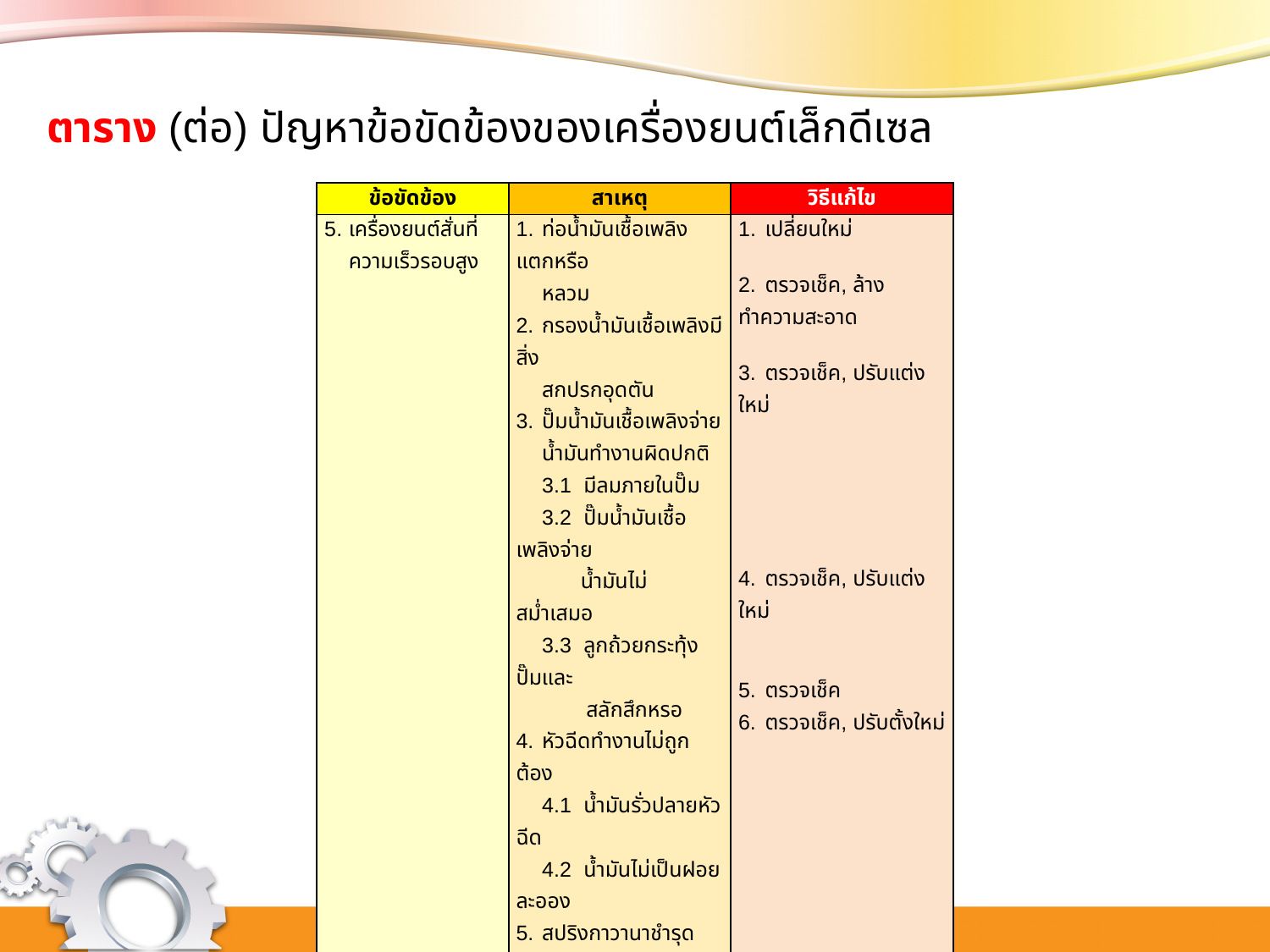

ตาราง (ต่อ) ปัญหาข้อขัดข้องของเครื่องยนต์เล็กดีเซล

| ข้อขัดข้อง | สาเหตุ | วิธีแก้ไข |
| --- | --- | --- |
| 5. เครื่องยนต์สั่นที่ ความเร็วรอบสูง | 1. ท่อน้ำมันเชื้อเพลิงแตกหรือ หลวม 2. กรองน้ำมันเชื้อเพลิงมีสิ่ง สกปรกอุดตัน 3. ปั๊มน้ำมันเชื้อเพลิงจ่าย น้ำมันทำงานผิดปกติ 3.1 มีลมภายในปั๊ม 3.2 ปั๊มน้ำมันเชื้อเพลิงจ่าย น้ำมันไม่สม่ำเสมอ 3.3 ลูกถ้วยกระทุ้งปั๊มและ สลักสึกหรอ 4. หัวฉีดทำงานไม่ถูกต้อง 4.1 น้ำมันรั่วปลายหัวฉีด 4.2 น้ำมันไม่เป็นฝอยละออง 5. สปริงกาวานาชำรุด 6. ระยะห่างของวาล์วไม่ถูกต้อง | 1. เปลี่ยนใหม่   2. ตรวจเช็ค, ล้างทำความสะอาด   3. ตรวจเช็ค, ปรับแต่งใหม่             4. ตรวจเช็ค, ปรับแต่งใหม่     5. ตรวจเช็ค 6. ตรวจเช็ค, ปรับตั้งใหม่ |
| 6. เครื่องยนต์เดินไม่เรียบ | 1. หัวฉีด ฉีดน้ำมันไม่เป็น ฝอยละออง 2. ไส้กรองน้ำมันเชื้อเพลิงมี สิ่งสกปรกอุดตัน 3. มีอากาศปนอยู่ในระบบ น้ำมันเชื้อเพลิง | 1. ตรวจเช็ค, ปรับแต่งใหม่   2. ตรวจเช็ค, ทำความสะอาด   3. ตรวจเช็ค, ไล่ลม |